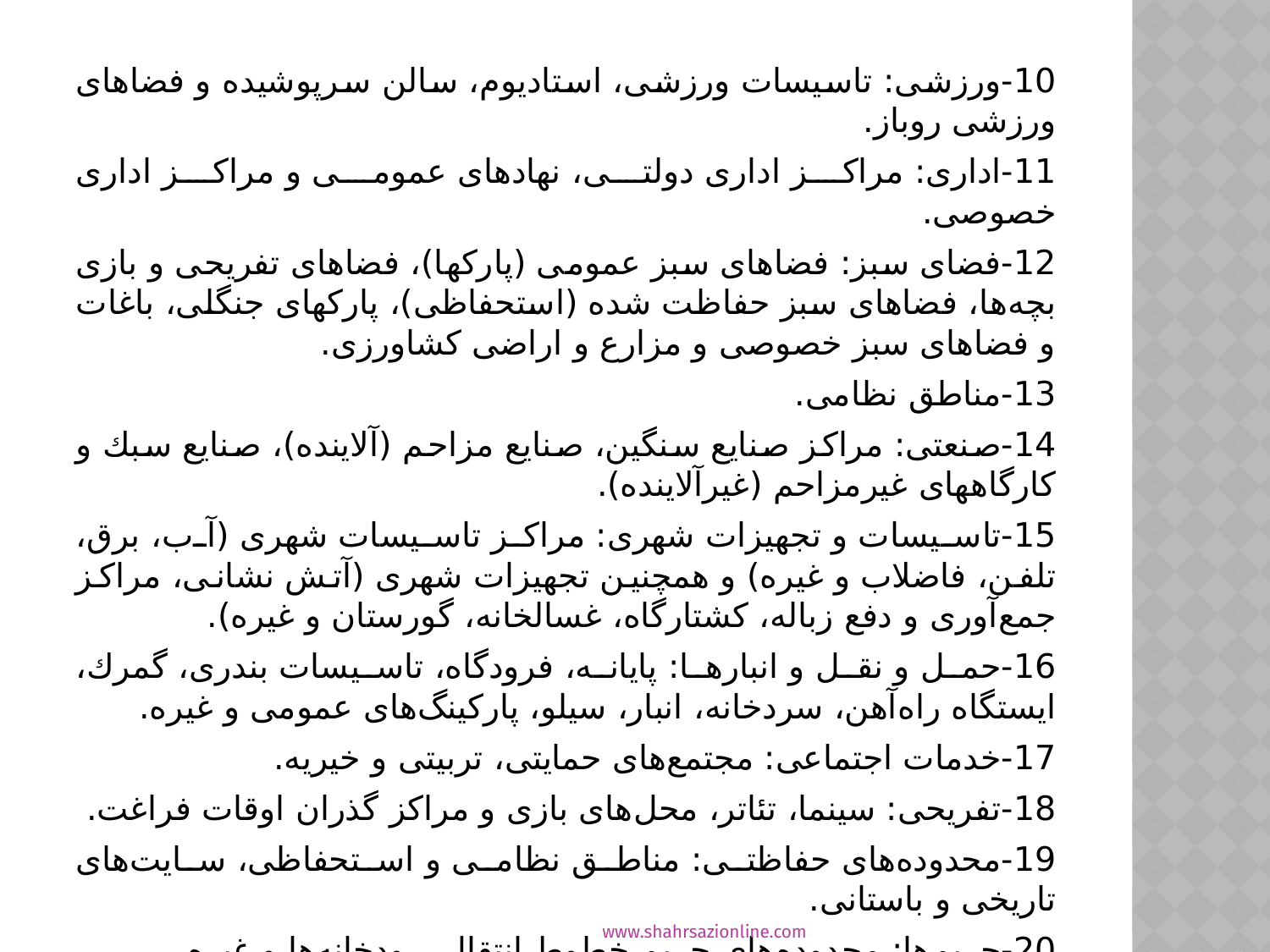

#
10-ورزشی: تاسیسات ورزشی، استادیوم، سالن سرپوشیده و فضاهای ورزشی روباز.
11-اداری: مراكز اداری دولتی، نهادهای عمومی و مراكز اداری خصوصی.
12-فضای سبز: فضاهای سبز عمومی (پارك­ها)، فضاهای تفریحی و بازی بچه‌ها، فضاهای سبز حفاظت شده (استحفاظی)، پارك­های جنگلی، باغات و فضاهای سبز خصوصی و مزارع و اراضی كشاورزی.
13-مناطق نظامی.
14-صنعتی: مراكز صنایع سنگین، صنایع مزاحم (آلاینده)، صنایع سبك و كارگاه­های غیر­مزاحم (غیرآلاینده).
15-تاسیسات و تجهیزات شهری: مراكز تاسیسات شهری (آب، برق، تلفن، فاضلاب و غیره) و همچنین تجهیزات شهری (آتش نشانی، مراكز جمع‌آوری و دفع زباله، كشتارگاه، غسالخانه، گورستان و غیره).
16-حمل و نقل و انبارها: پایانه، فرودگاه، تاسیسات بندری، گمرك، ایستگاه راه‌آهن، سردخانه، انبار، سیلو، پاركینگ‌های عمومی و غیره.
17-خدمات اجتماعی: مجتمع‌های حمایتی، تربیتی و خیریه.
18-تفریحی: سینما، تئاتر، محل‌های بازی و مراكز گذران اوقات فراغت.
19-محدوده‌های حفاظتی: مناطق نظامی و استحفاظی، سایت‌های تاریخی و باستانی.
20-حریم‌ها: محدوده‌های حریم خطوط انتقال، رودخانه‌ها و غیره.
21- اراضی ذخیره.

www.shahrsazionline.com